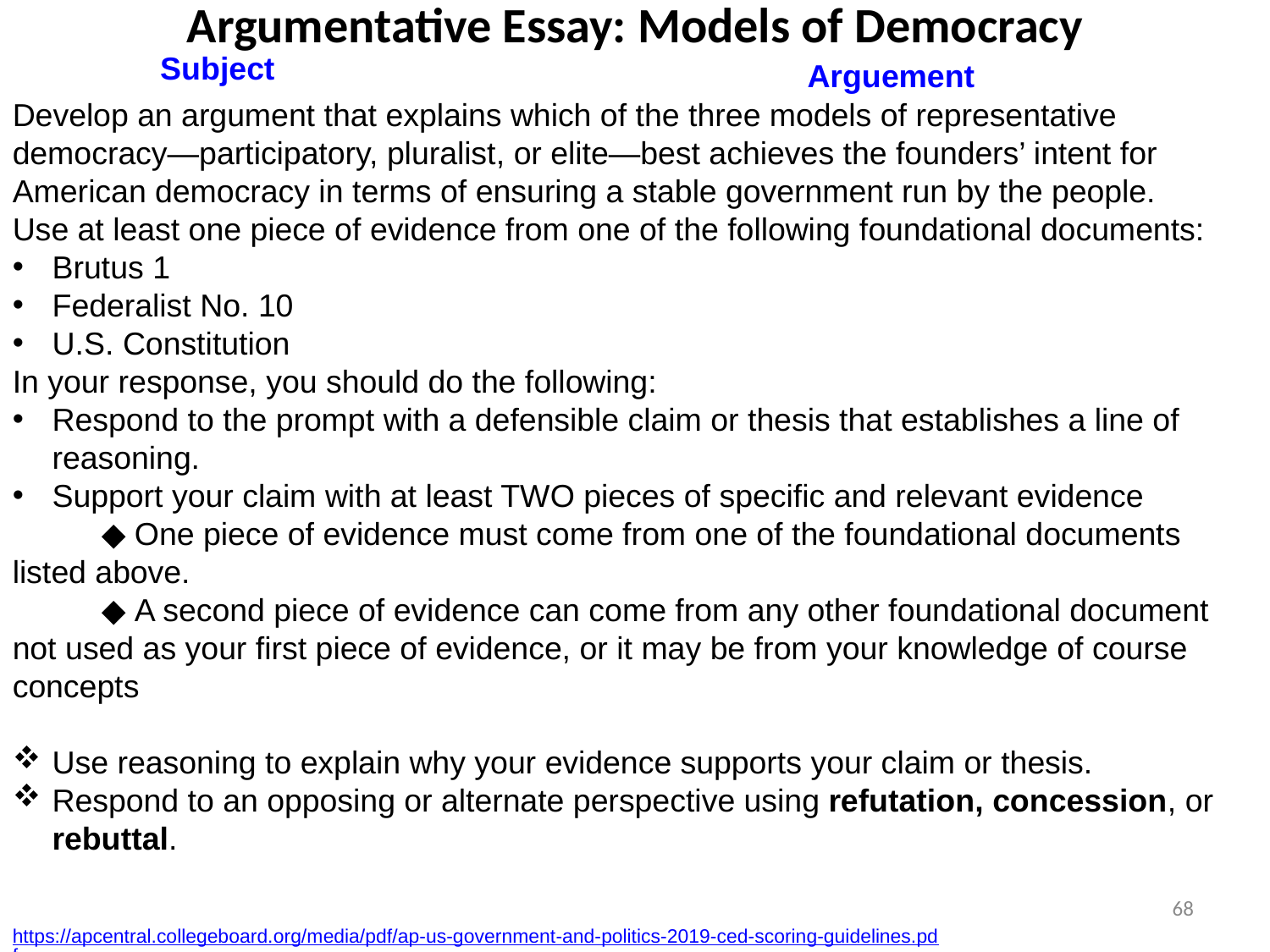

# Argumentative Essay: Models of Democracy
Subject
Arguement
Develop an argument that explains which of the three models of representative democracy—participatory, pluralist, or elite—best achieves the founders’ intent for American democracy in terms of ensuring a stable government run by the people.
Use at least one piece of evidence from one of the following foundational documents:
Brutus 1
Federalist No. 10
U.S. Constitution
In your response, you should do the following:
Respond to the prompt with a defensible claim or thesis that establishes a line of reasoning.
Support your claim with at least TWO pieces of specific and relevant evidence
          ◆ One piece of evidence must come from one of the foundational documents listed above.
          ◆ A second piece of evidence can come from any other foundational document not used as your first piece of evidence, or it may be from your knowledge of course concepts

Use reasoning to explain why your evidence supports your claim or thesis.
Respond to an opposing or alternate perspective using refutation, concession, or rebuttal.
68
https://apcentral.collegeboard.org/media/pdf/ap-us-government-and-politics-2019-ced-scoring-guidelines.pdf